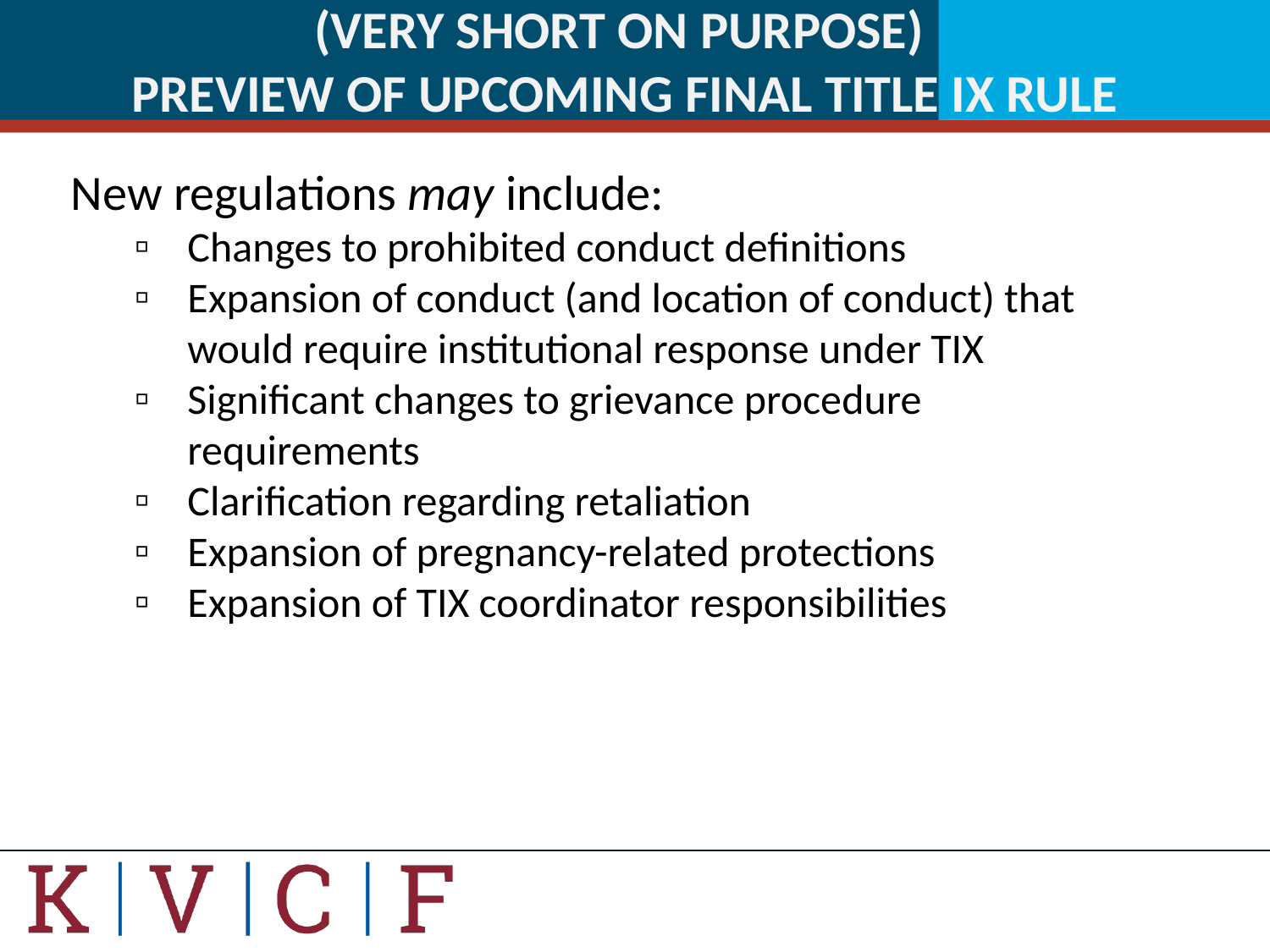

# (VERY SHORT ON PURPOSE) PREVIEW OF UPCOMING FINAL TITLE IX RULE

New regulations may include:
Changes to prohibited conduct definitions
Expansion of conduct (and location of conduct) that would require institutional response under TIX
Significant changes to grievance procedure requirements
Clarification regarding retaliation
Expansion of pregnancy-related protections
Expansion of TIX coordinator responsibilities